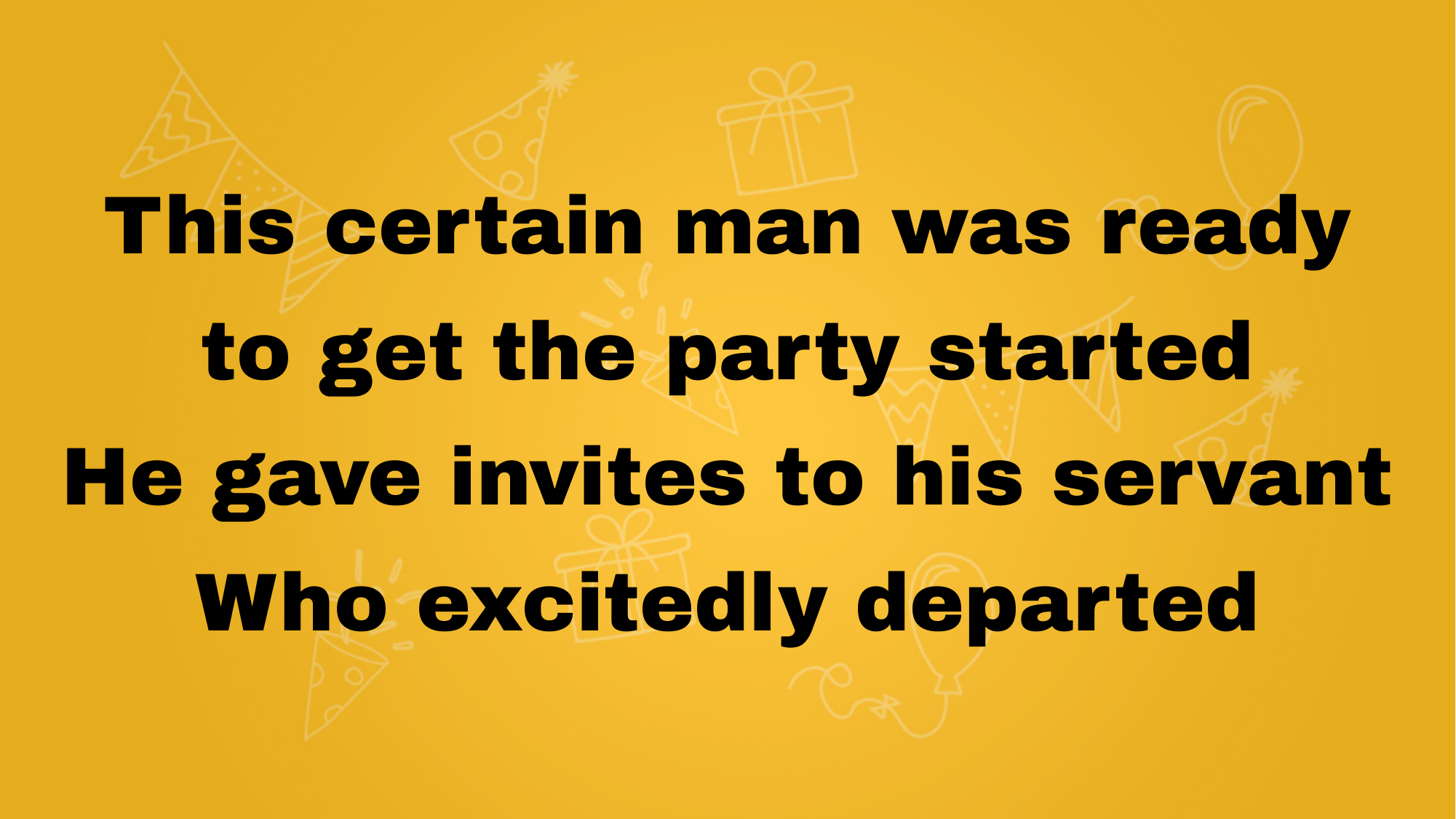

This certain man was ready
to get the party started
He gave invites to his servant
Who excitedly departed